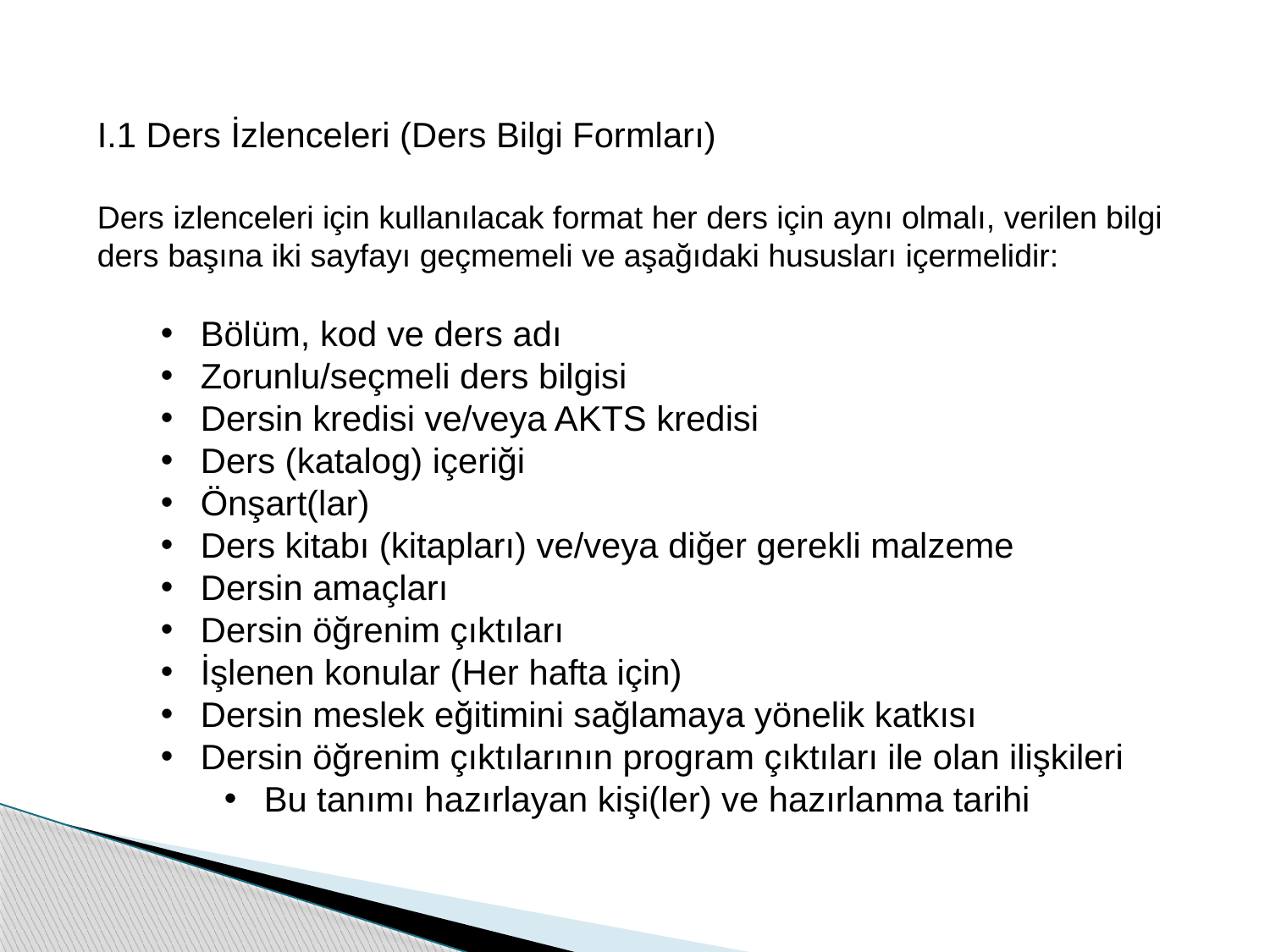

I.1 Ders İzlenceleri (Ders Bilgi Formları)

Ders izlenceleri için kullanılacak format her ders için aynı olmalı, verilen bilgi ders başına iki sayfayı geçmemeli ve aşağıdaki hususları içermelidir:

Bölüm, kod ve ders adı
Zorunlu/seçmeli ders bilgisi
Dersin kredisi ve/veya AKTS kredisi
Ders (katalog) içeriği
Önşart(lar)
Ders kitabı (kitapları) ve/veya diğer gerekli malzeme
Dersin amaçları
Dersin öğrenim çıktıları
İşlenen konular (Her hafta için)
Dersin meslek eğitimini sağlamaya yönelik katkısı
Dersin öğrenim çıktılarının program çıktıları ile olan ilişkileri
Bu tanımı hazırlayan kişi(ler) ve hazırlanma tarihi